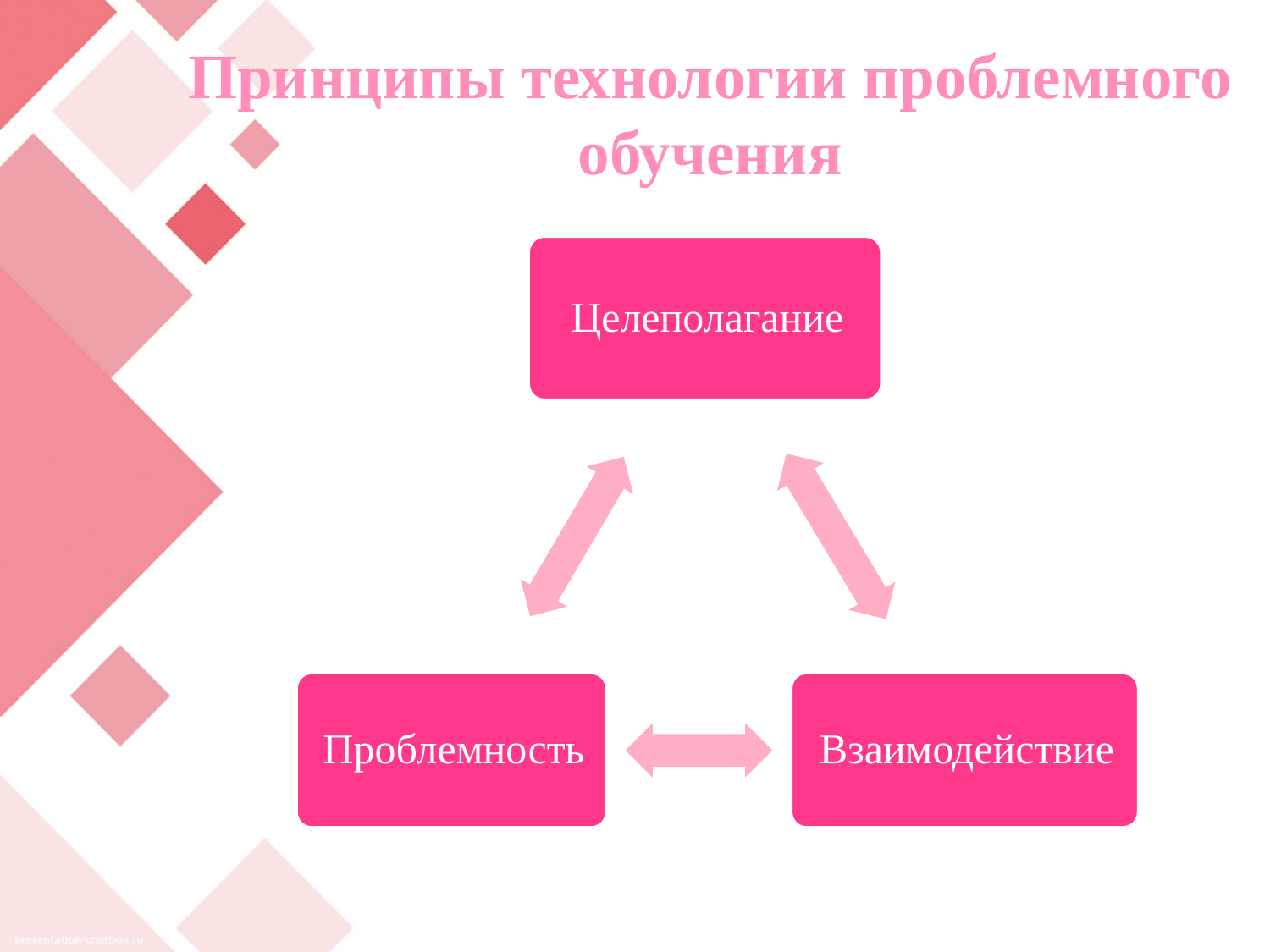

# Принципы технологии проблемного обучения

Целеполагание

Взаимодействие

Проблемность